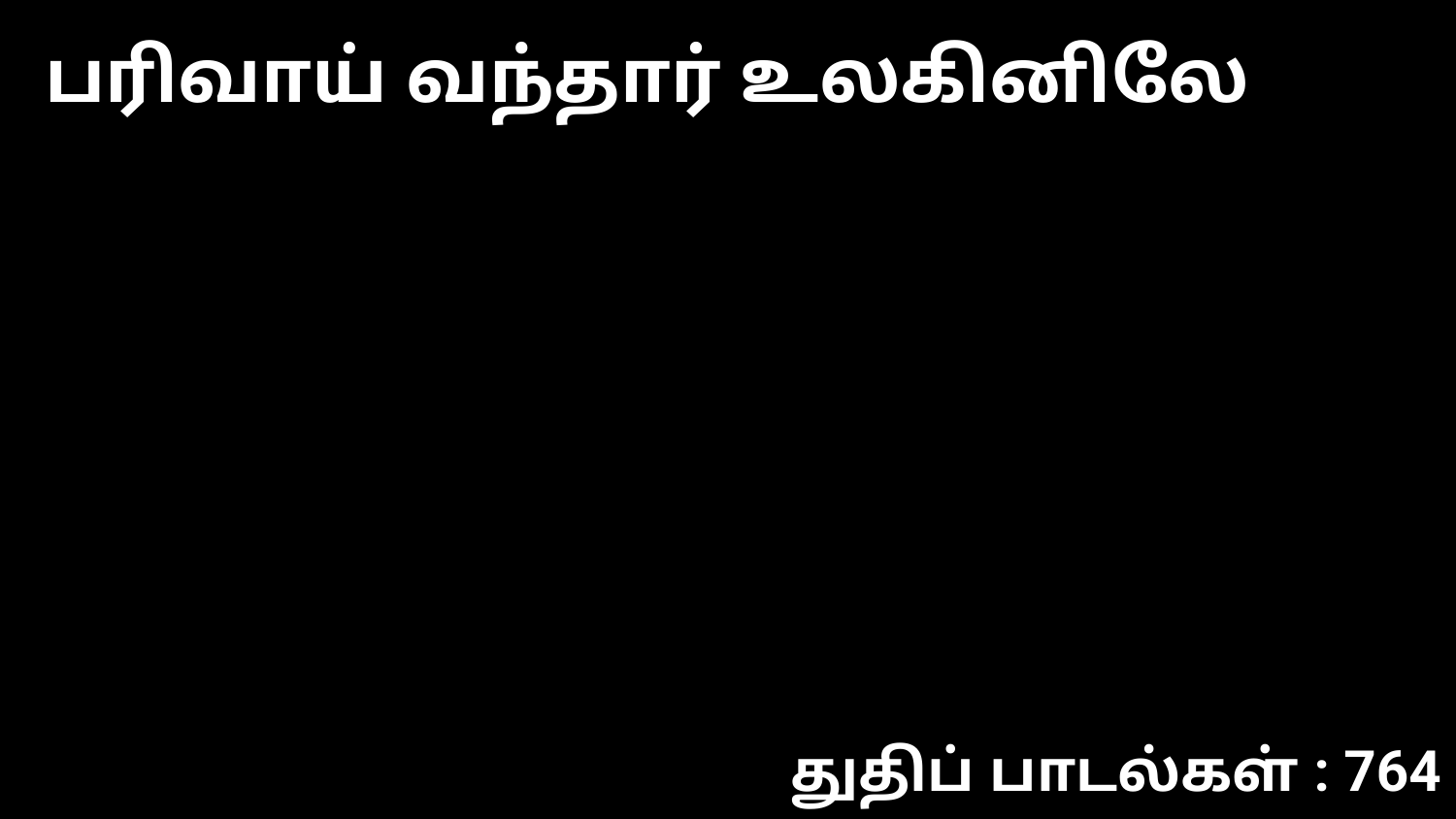

பரிவாய் வந்தார் உலகினிலே
துதிப் பாடல்கள் : 764